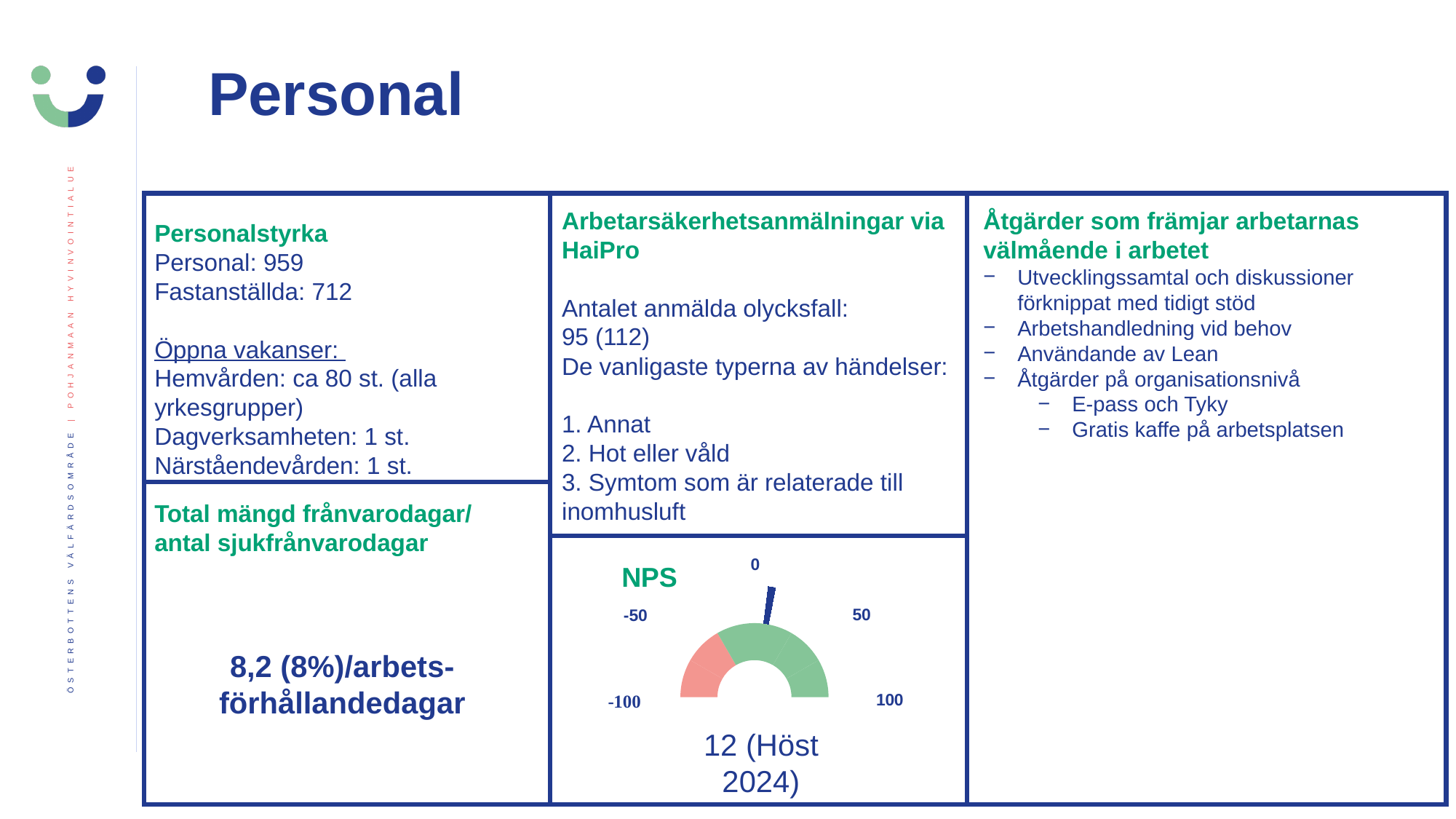

Personal
Personalstyrka
Personal: 959
Fastanställda: 712
Öppna vakanser:
Hemvården: ca 80 st. (alla yrkesgrupper)
Dagverksamheten: 1 st.
Närståendevården: 1 st.

Arbetarsäkerhetsanmälningar via HaiPro

Antalet anmälda olycksfall:
95 (112)
De vanligaste typerna av händelser:
1. Annat
2. Hot eller våld
3. Symtom som är relaterade till  inomhusluft

Åtgärder som främjar arbetarnas välmående i arbetet
Utvecklingssamtal och diskussioner förknippat med tidigt stöd
Arbetshandledning vid behov
Användande av Lean
Åtgärder på organisationsnivå
E-pass och Tyky
Gratis kaffe på arbetsplatsen
Total mängd frånvarodagar/ antal sjukfrånvarodagar

8,2 (8%)/arbets-förhållandedagar

### Chart: NPS

| Category |  |  |
|---|---|---|
12 (Höst 2024)